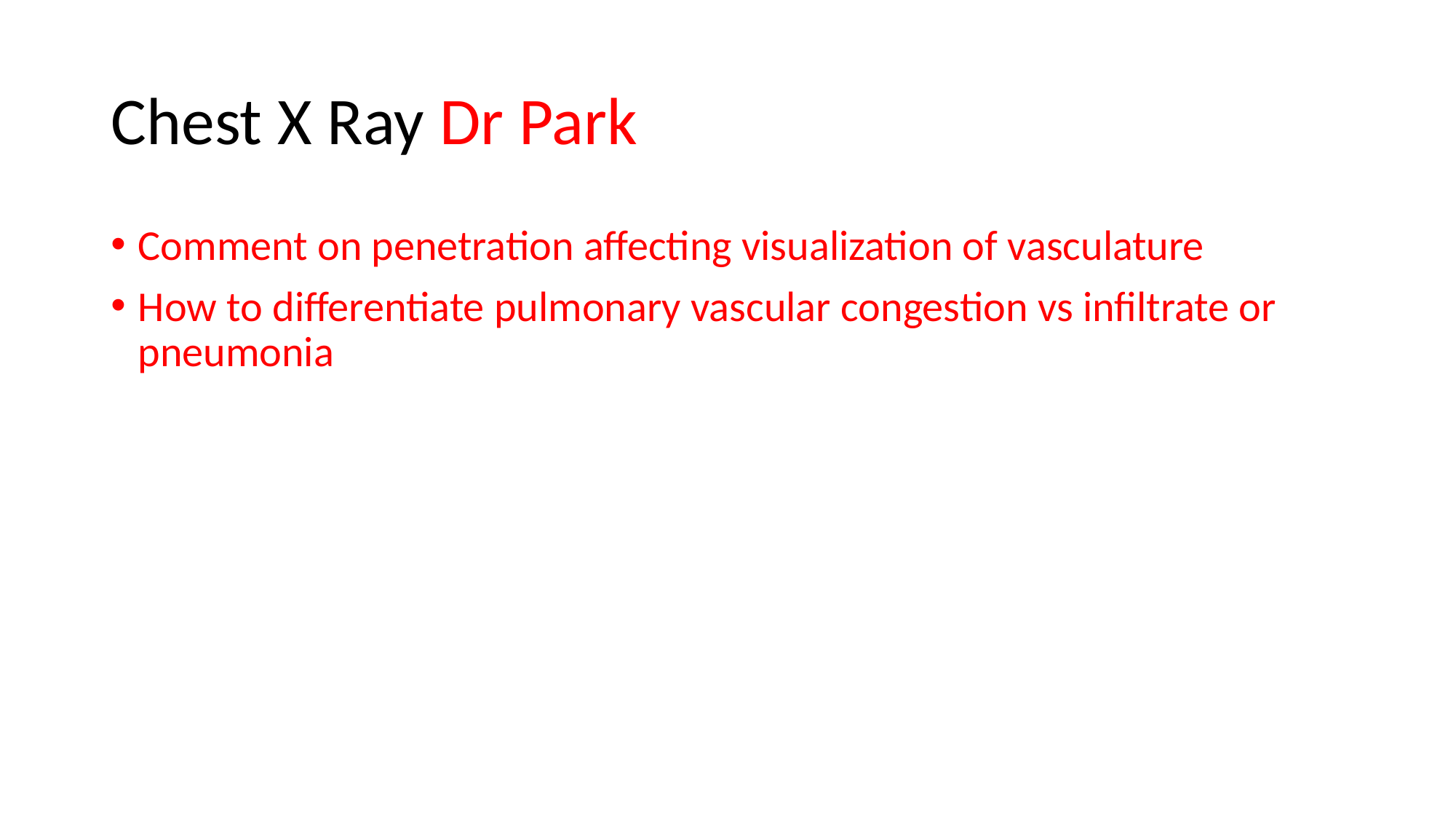

# Chest X Ray Dr Park
Comment on penetration affecting visualization of vasculature
How to differentiate pulmonary vascular congestion vs infiltrate or pneumonia